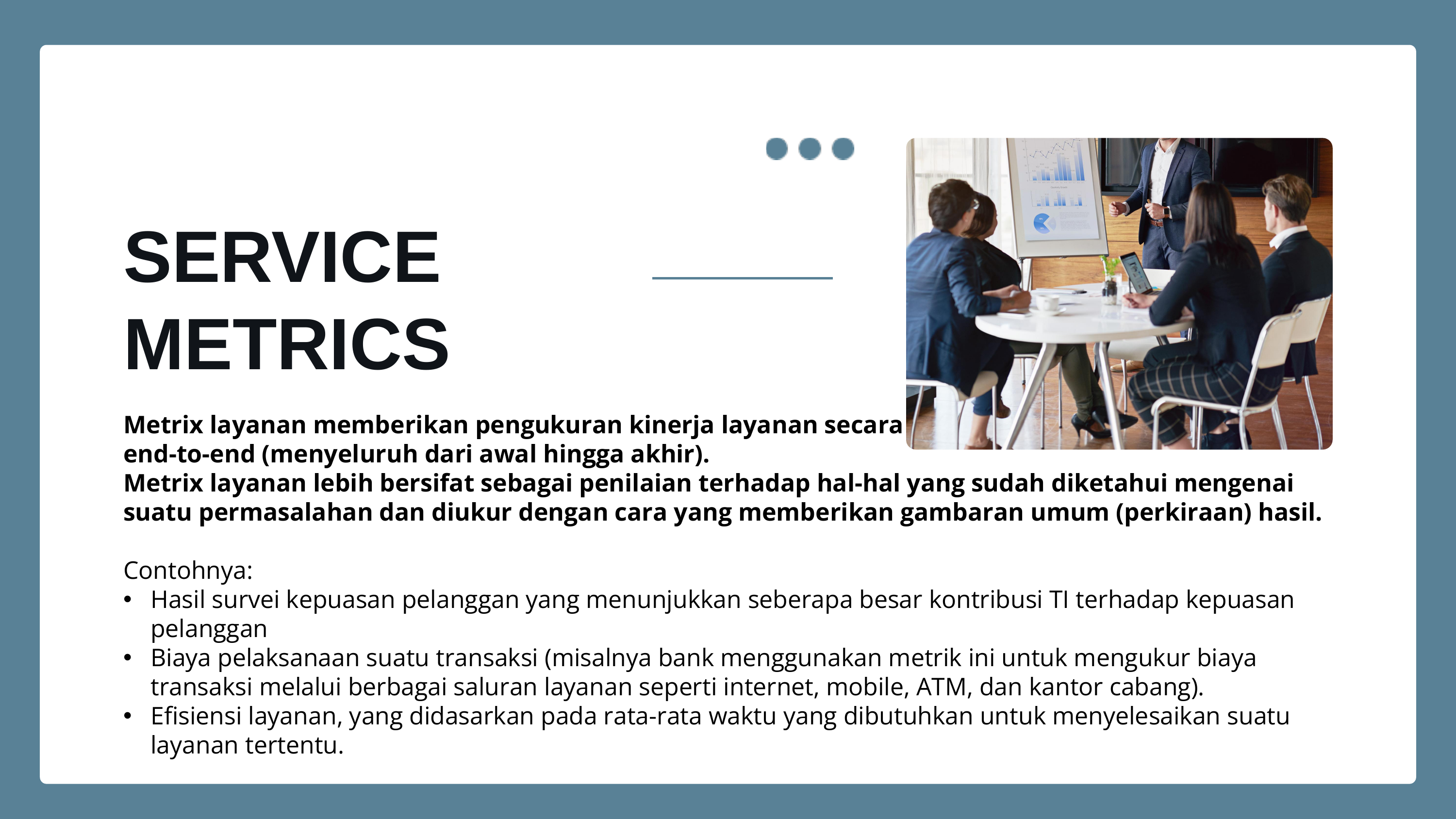

SERVICE METRICS
Metrix layanan memberikan pengukuran kinerja layanan secara
end-to-end (menyeluruh dari awal hingga akhir).
Metrix layanan lebih bersifat sebagai penilaian terhadap hal-hal yang sudah diketahui mengenai suatu permasalahan dan diukur dengan cara yang memberikan gambaran umum (perkiraan) hasil.

Contohnya:
Hasil survei kepuasan pelanggan yang menunjukkan seberapa besar kontribusi TI terhadap kepuasan pelanggan
Biaya pelaksanaan suatu transaksi (misalnya bank menggunakan metrik ini untuk mengukur biaya transaksi melalui berbagai saluran layanan seperti internet, mobile, ATM, dan kantor cabang).
Efisiensi layanan, yang didasarkan pada rata-rata waktu yang dibutuhkan untuk menyelesaikan suatu layanan tertentu.